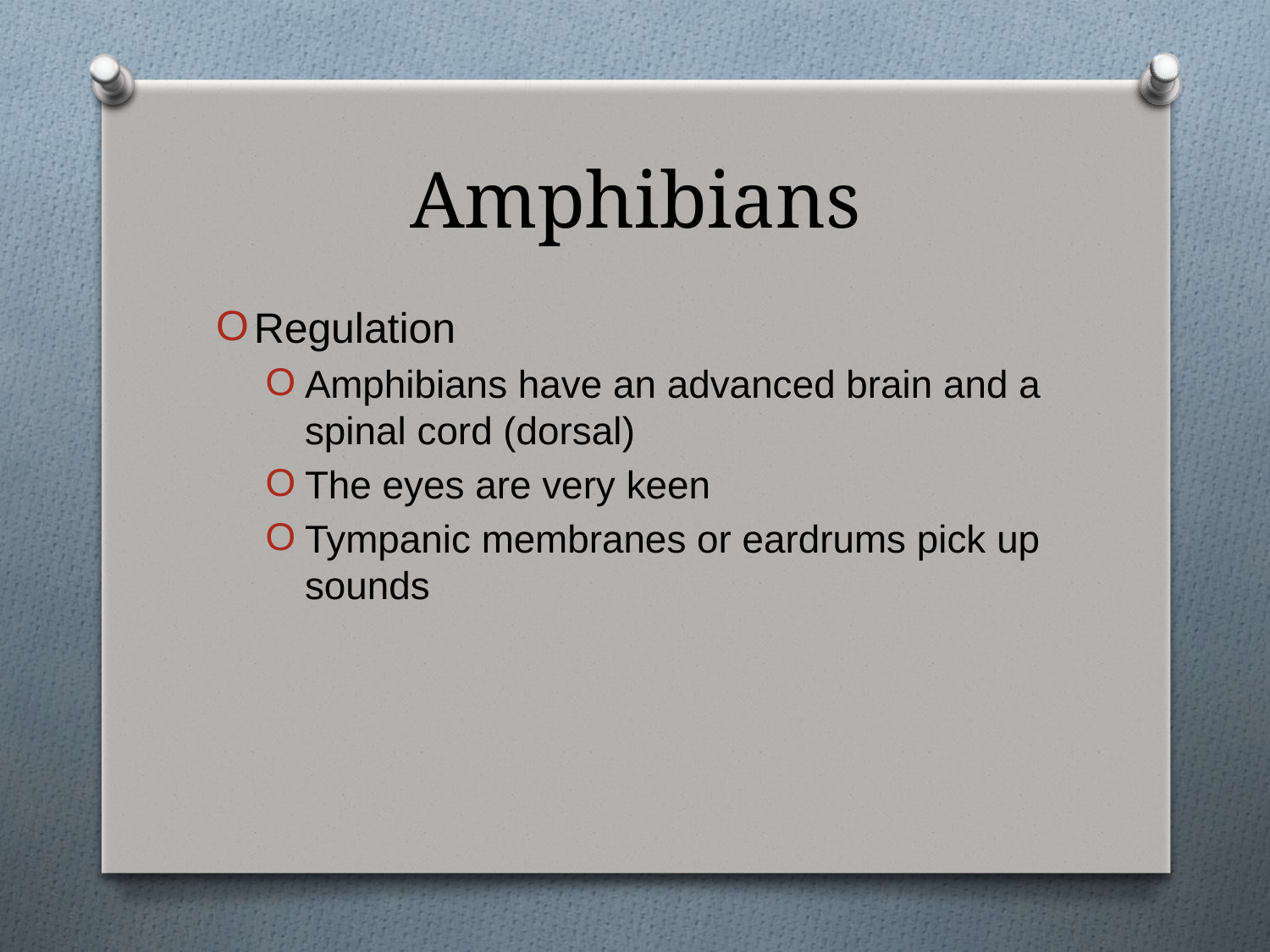

# Amphibians
Regulation
Amphibians have an advanced brain and a spinal cord (dorsal)
The eyes are very keen
Tympanic membranes or eardrums pick up sounds